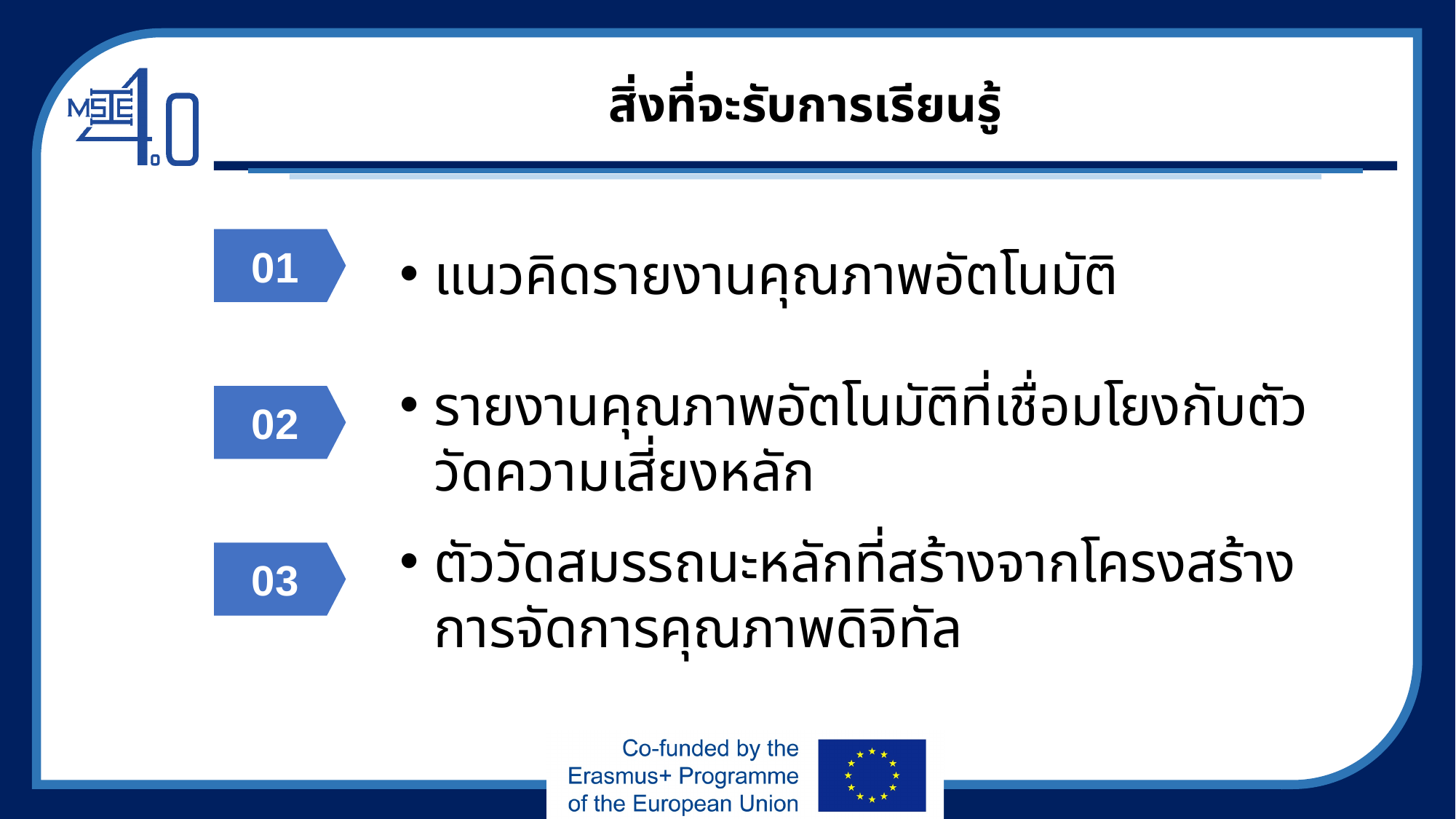

# สิ่งที่จะรับการเรียนรู้
01
แนวคิดรายงานคุณภาพอัตโนมัติ
รายงานคุณภาพอัตโนมัติที่เชื่อมโยงกับตัววัดความเสี่ยงหลัก
02
ตัววัดสมรรถนะหลักที่สร้างจากโครงสร้างการจัดการคุณภาพดิจิทัล
03